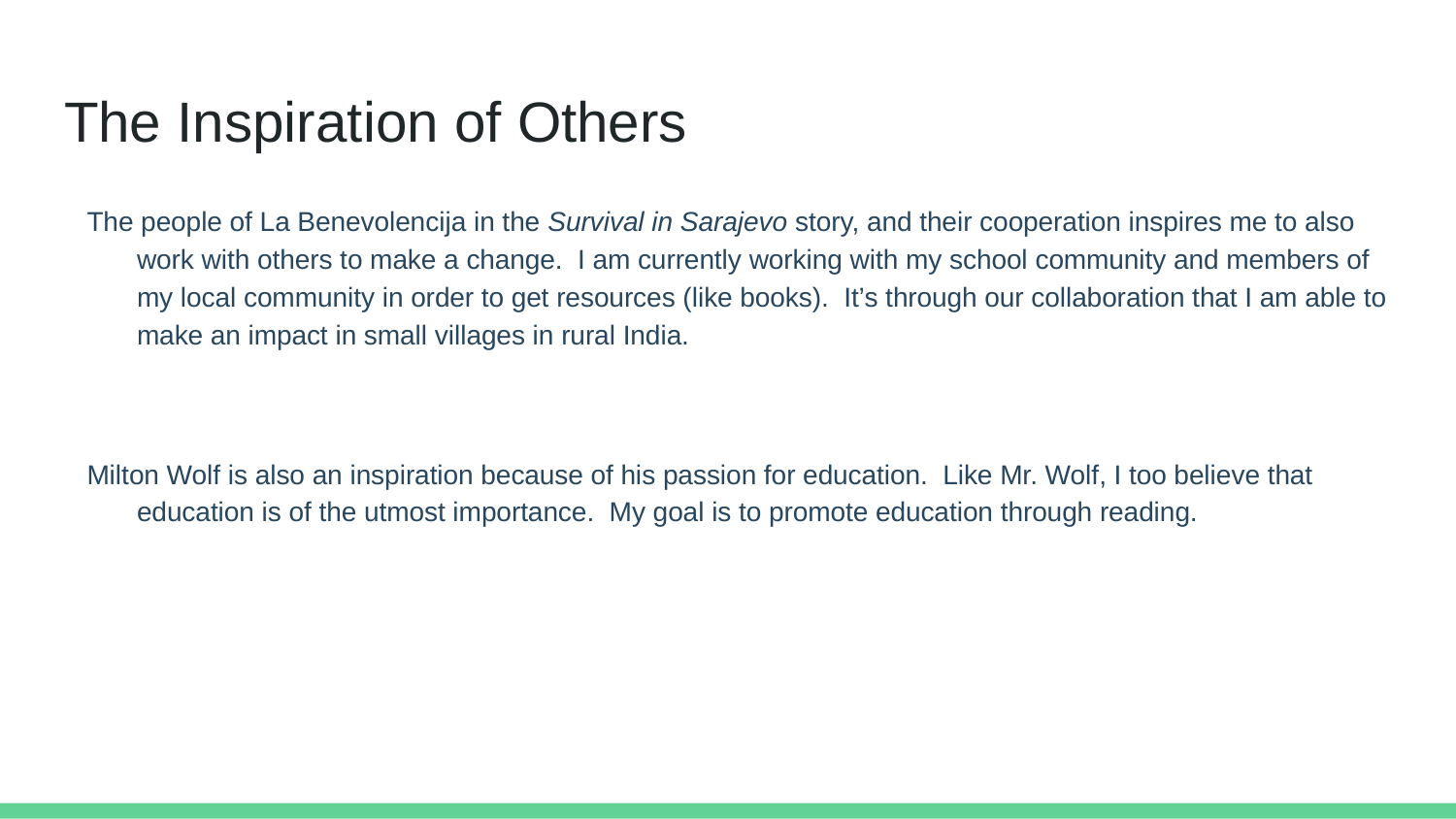

# The Inspiration of Others
The people of La Benevolencija in the Survival in Sarajevo story, and their cooperation inspires me to also work with others to make a change.  I am currently working with my school community and members of my local community in order to get resources (like books).  It’s through our collaboration that I am able to make an impact in small villages in rural India.

Milton Wolf is also an inspiration because of his passion for education.  Like Mr. Wolf, I too believe that education is of the utmost importance.  My goal is to promote education through reading.